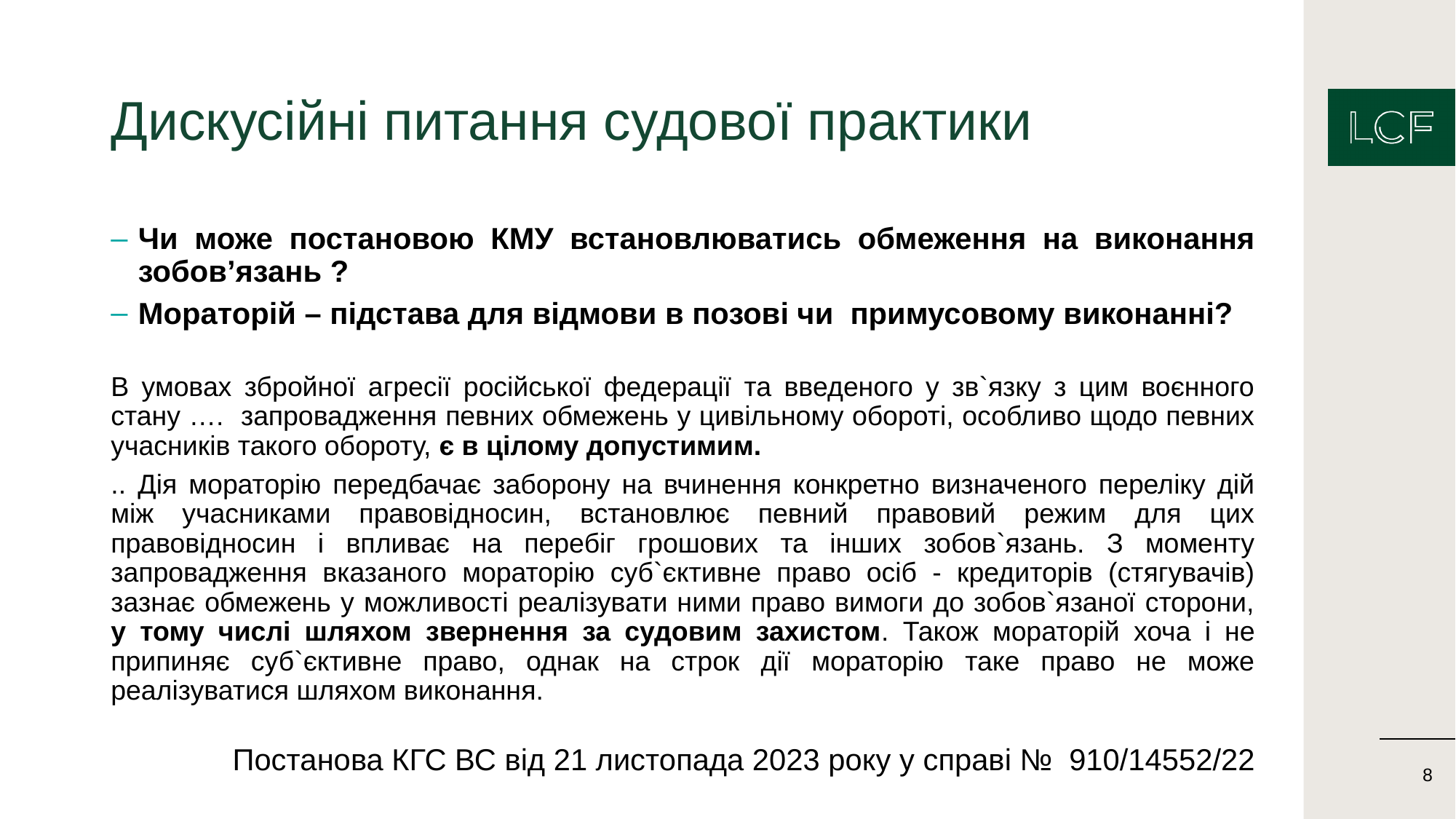

# Дискусійні питання судової практики
Чи може постановою КМУ встановлюватись обмеження на виконання зобов’язань ?
Мораторій – підстава для відмови в позові чи  примусовому виконанні?

В умовах збройної агресії російської федерації та введеного у зв`язку з цим воєнного стану ….  запровадження певних обмежень у цивільному обороті, особливо щодо певних учасників такого обороту, є в цілому допустимим.
.. Дія мораторію передбачає заборону на вчинення конкретно визначеного переліку дій між учасниками правовідносин, встановлює певний правовий режим для цих правовідносин і впливає на перебіг грошових та інших зобов`язань. З моменту запровадження вказаного мораторію суб`єктивне право осіб - кредиторів (стягувачів) зазнає обмежень у можливості реалізувати ними право вимоги до зобов`язаної сторони, у тому числі шляхом звернення за судовим захистом. Також мораторій хоча і не припиняє суб`єктивне право, однак на строк дії мораторію таке право не може реалізуватися шляхом виконання.

Постанова КГС ВС від 21 листопада 2023 року у справі №  910/14552/22